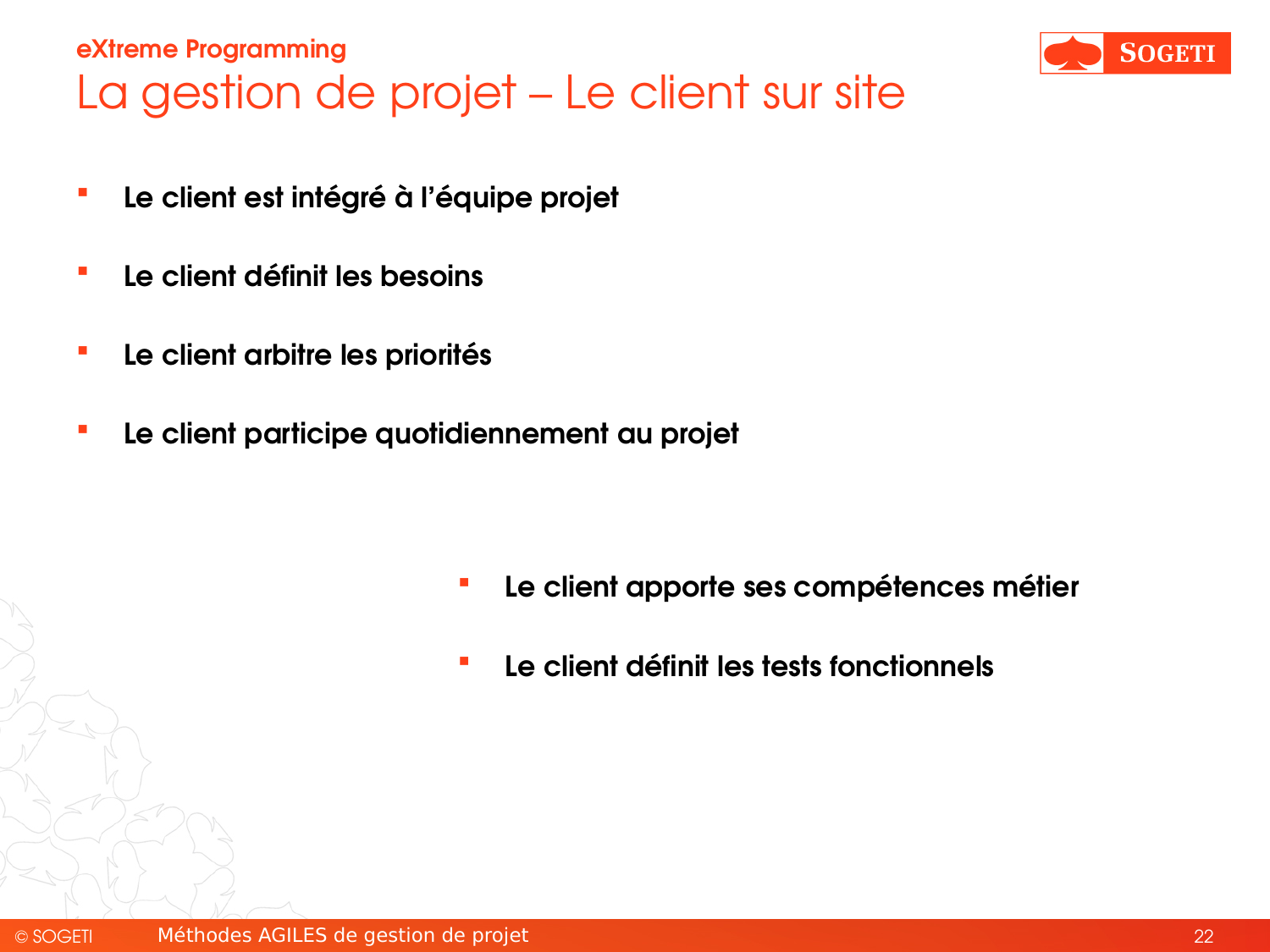

# eXtreme Programming La gestion de projet – Le client sur site
Le client est intégré à l’équipe projet
Le client définit les besoins
Le client arbitre les priorités
Le client participe quotidiennement au projet
Le client apporte ses compétences métier
Le client définit les tests fonctionnels